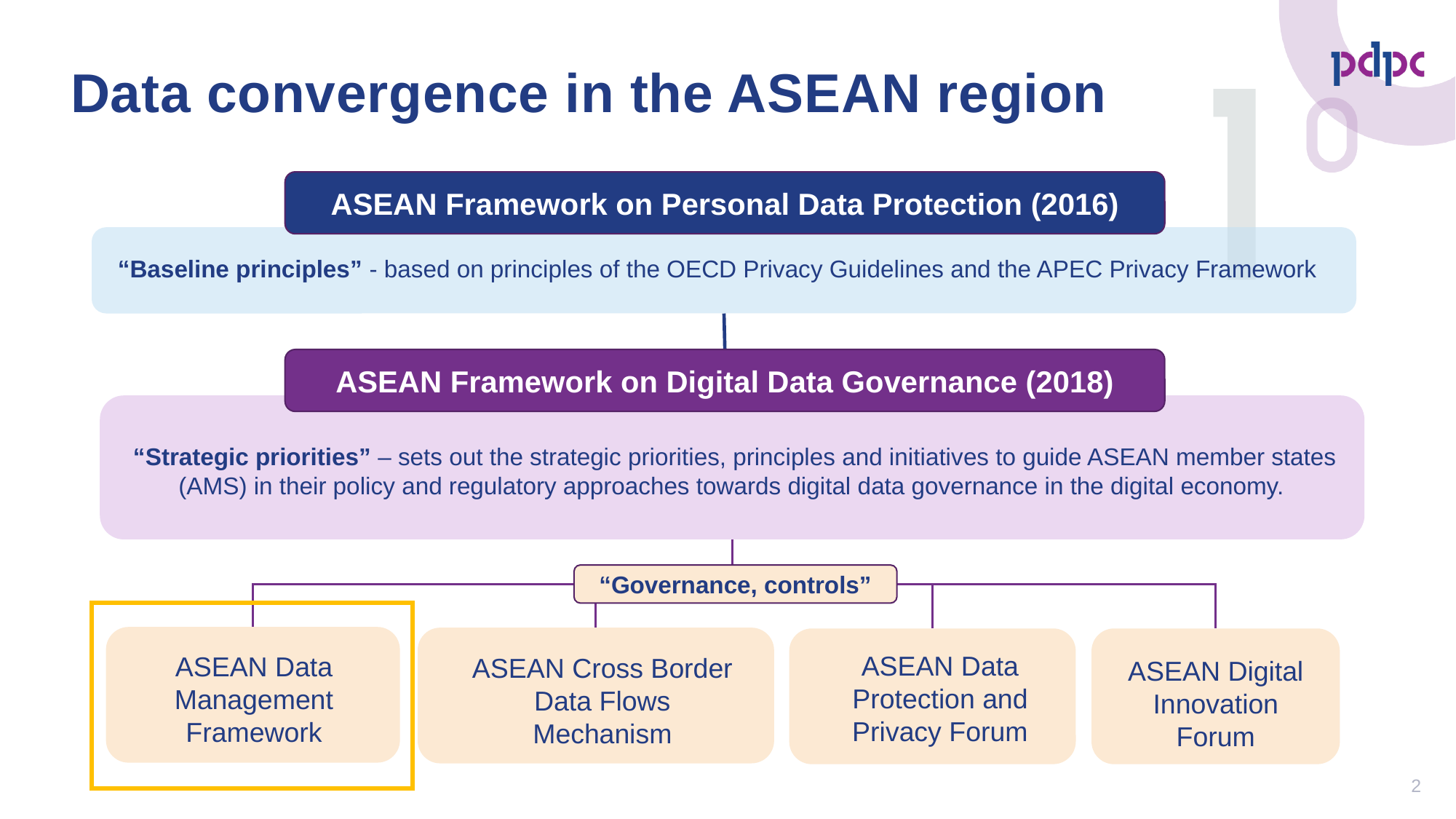

Data convergence in the ASEAN region
ASEAN Framework on Personal Data Protection (2016)

“Baseline principles” - based on principles of the OECD Privacy Guidelines and the APEC Privacy Framework
ASEAN Framework on Digital Data Governance (2018)

“Strategic priorities” – sets out the strategic priorities, principles and initiatives to guide ASEAN member states (AMS) in their policy and regulatory approaches towards digital data governance in the digital economy.
“Governance, controls”

ASEAN Data Management Framework

ASEAN Cross Border Data Flows Mechanism

ASEAN Digital Innovation Forum

ASEAN Data Protection and Privacy Forum
2